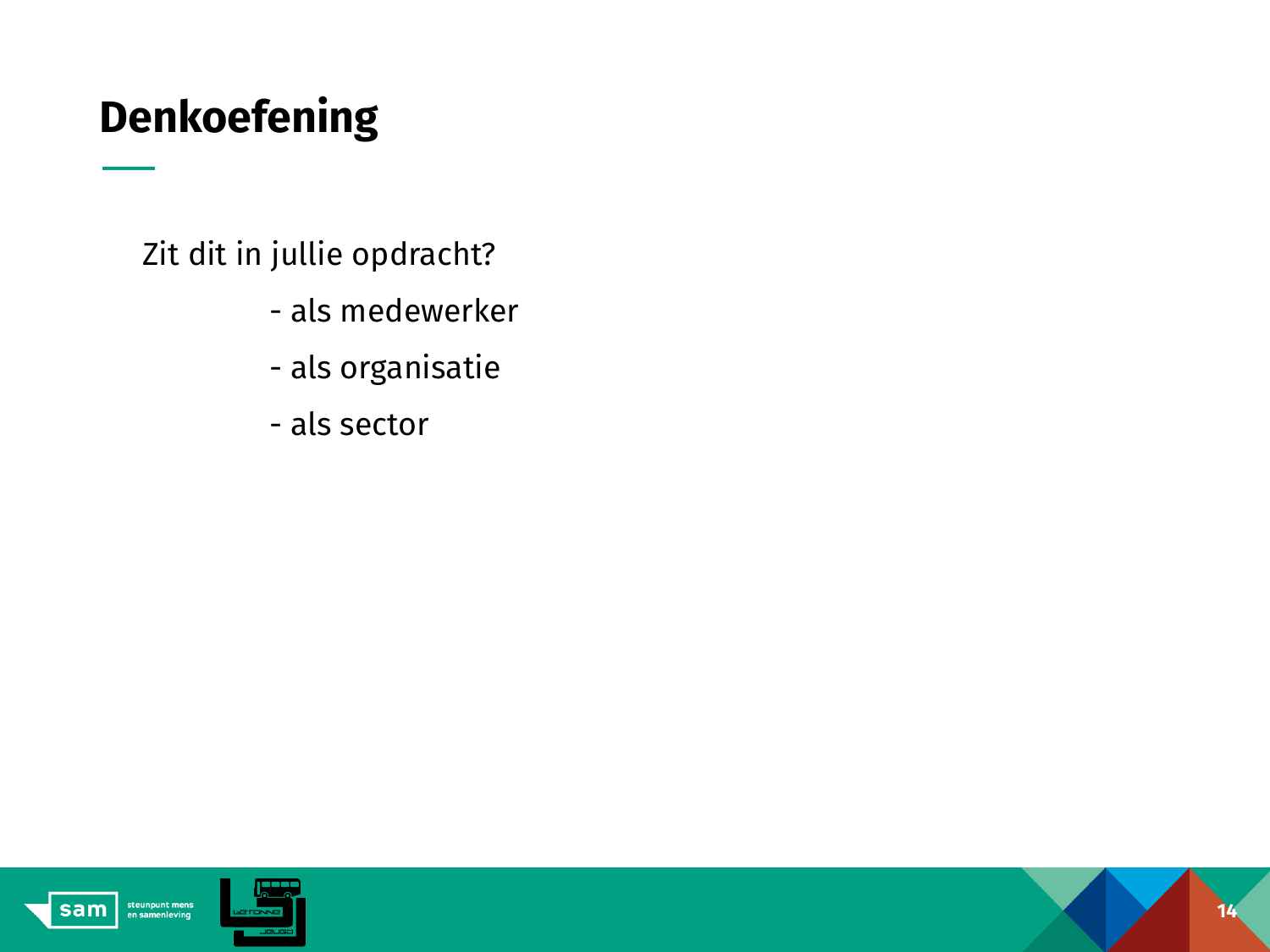

# Denkoefening
Zit dit in jullie opdracht?
	- als medewerker
	- als organisatie
	- als sector

14